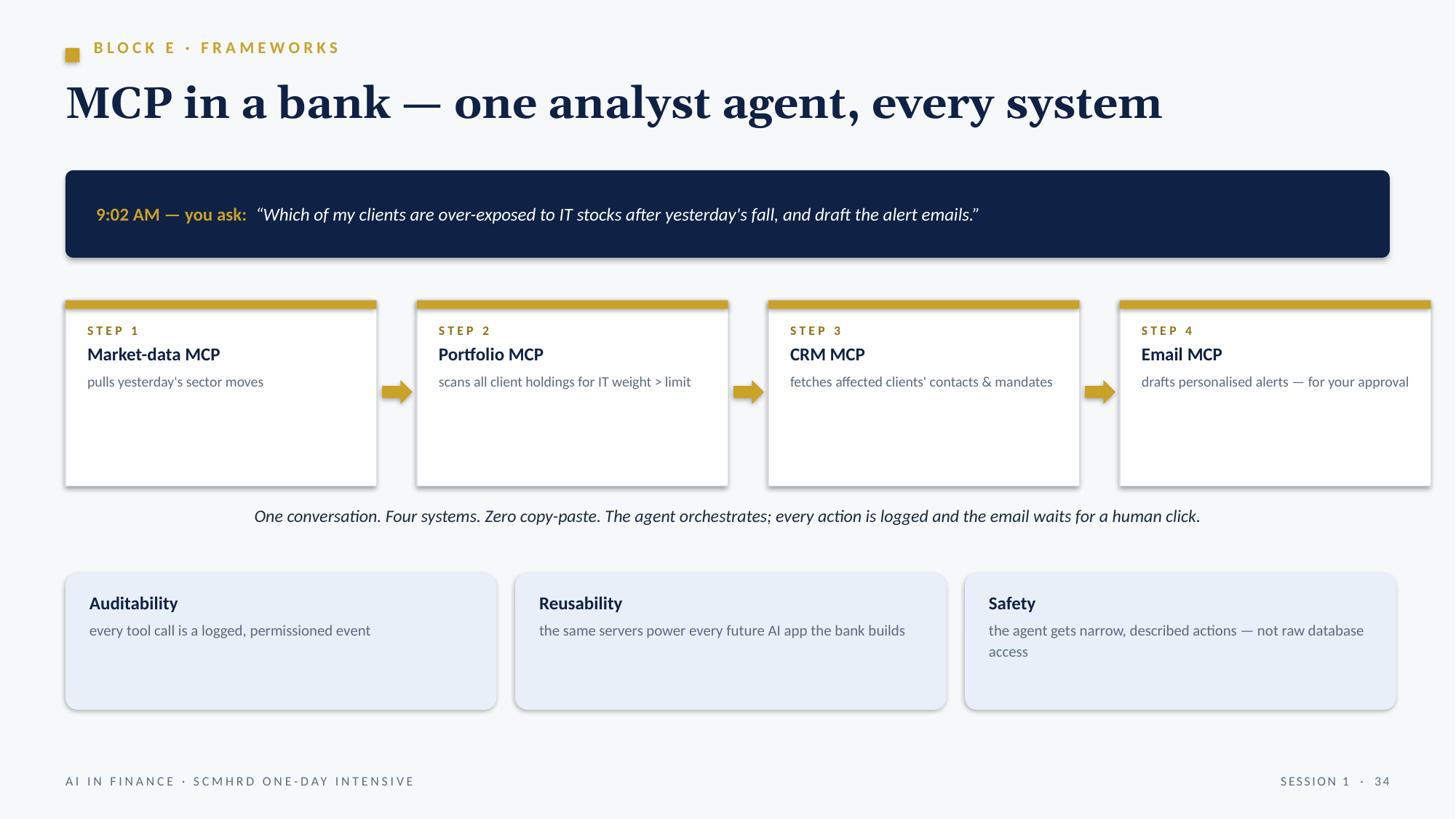

BLOCK E · FRAMEWORKS

MCP in a bank — one analyst agent, every system

9:02 AM — you ask:  “Which of my clients are over-exposed to IT stocks after yesterday's fall, and draft the alert emails.”

STEP 1
Market-data MCP
pulls yesterday's sector moves
STEP 2
Portfolio MCP
scans all client holdings for IT weight > limit
STEP 3
CRM MCP
fetches affected clients' contacts & mandates
STEP 4
Email MCP
drafts personalised alerts — for your approval

One conversation. Four systems. Zero copy-paste. The agent orchestrates; every action is logged and the email waits for a human click.

Auditability
every tool call is a logged, permissioned event
Reusability
the same servers power every future AI app the bank builds
Safety
the agent gets narrow, described actions — not raw database access
AI IN FINANCE · SCMHRD ONE-DAY INTENSIVE
SESSION 1  ·  34